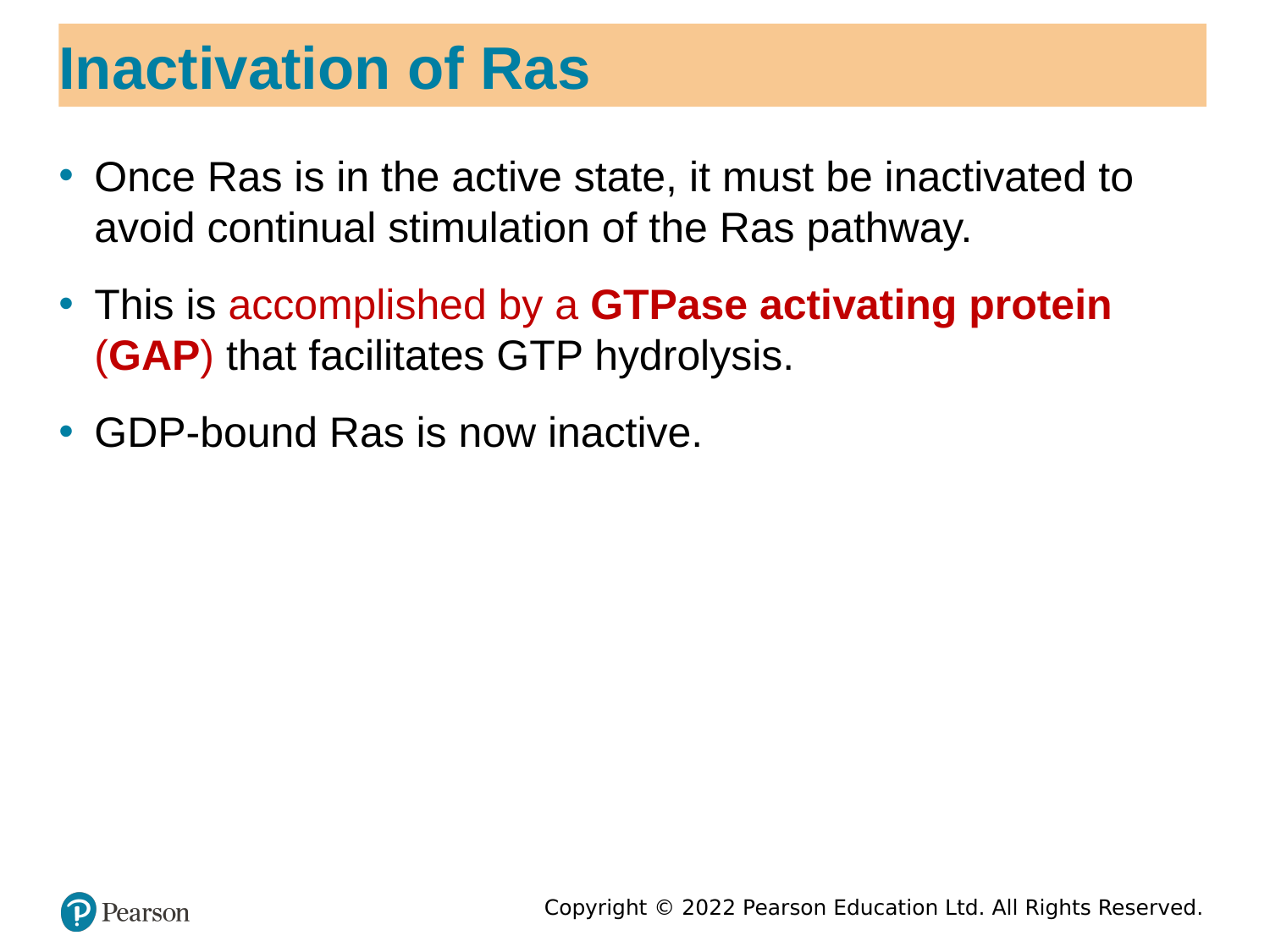

# Inactivation of Ras
Once Ras is in the active state, it must be inactivated to avoid continual stimulation of the Ras pathway.
This is accomplished by a GTPase activating protein (GAP) that facilitates GTP hydrolysis.
GDP-bound Ras is now inactive.